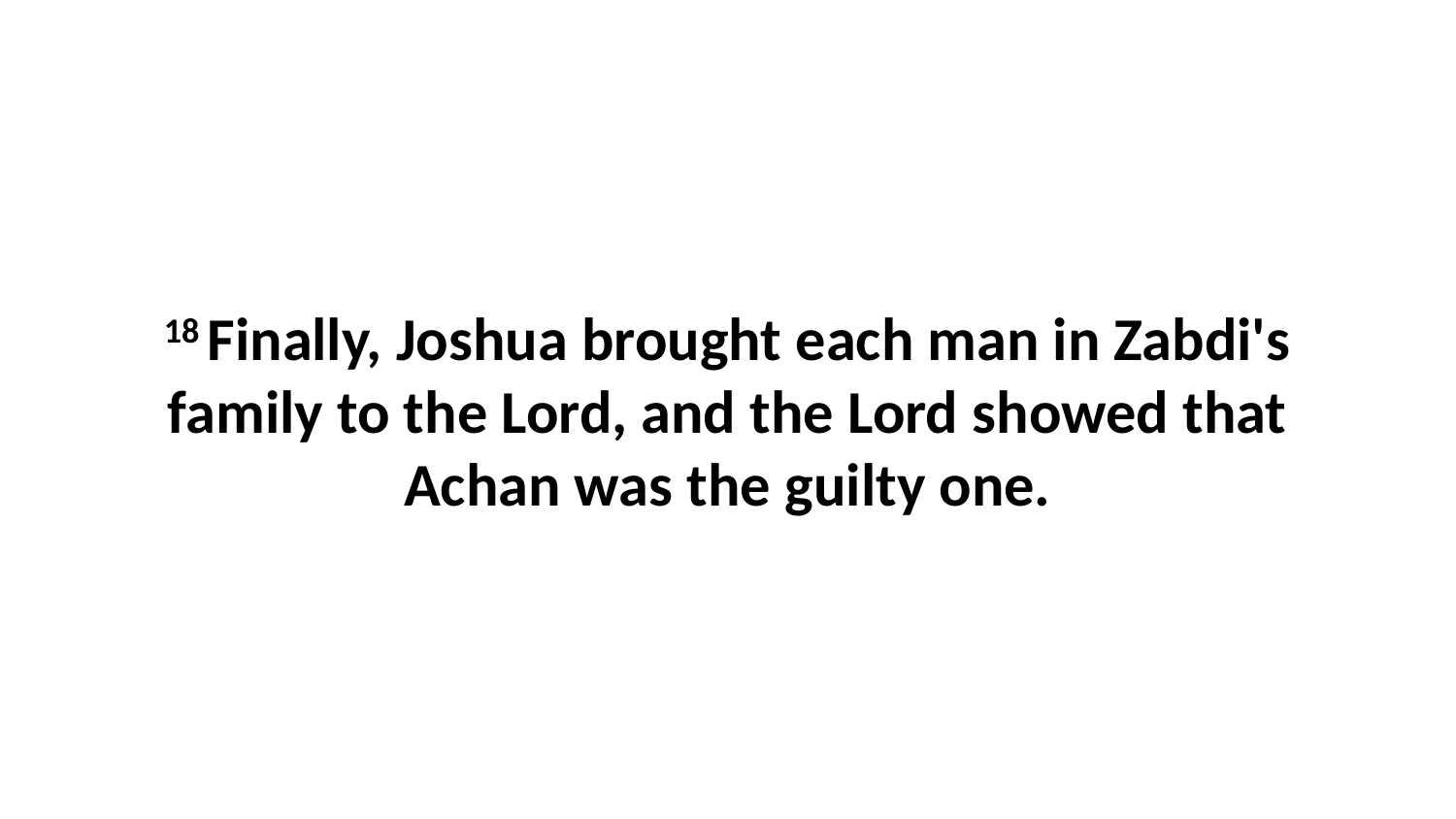

18 Finally, Joshua brought each man in Zabdi's family to the Lord, and the Lord showed that Achan was the guilty one.